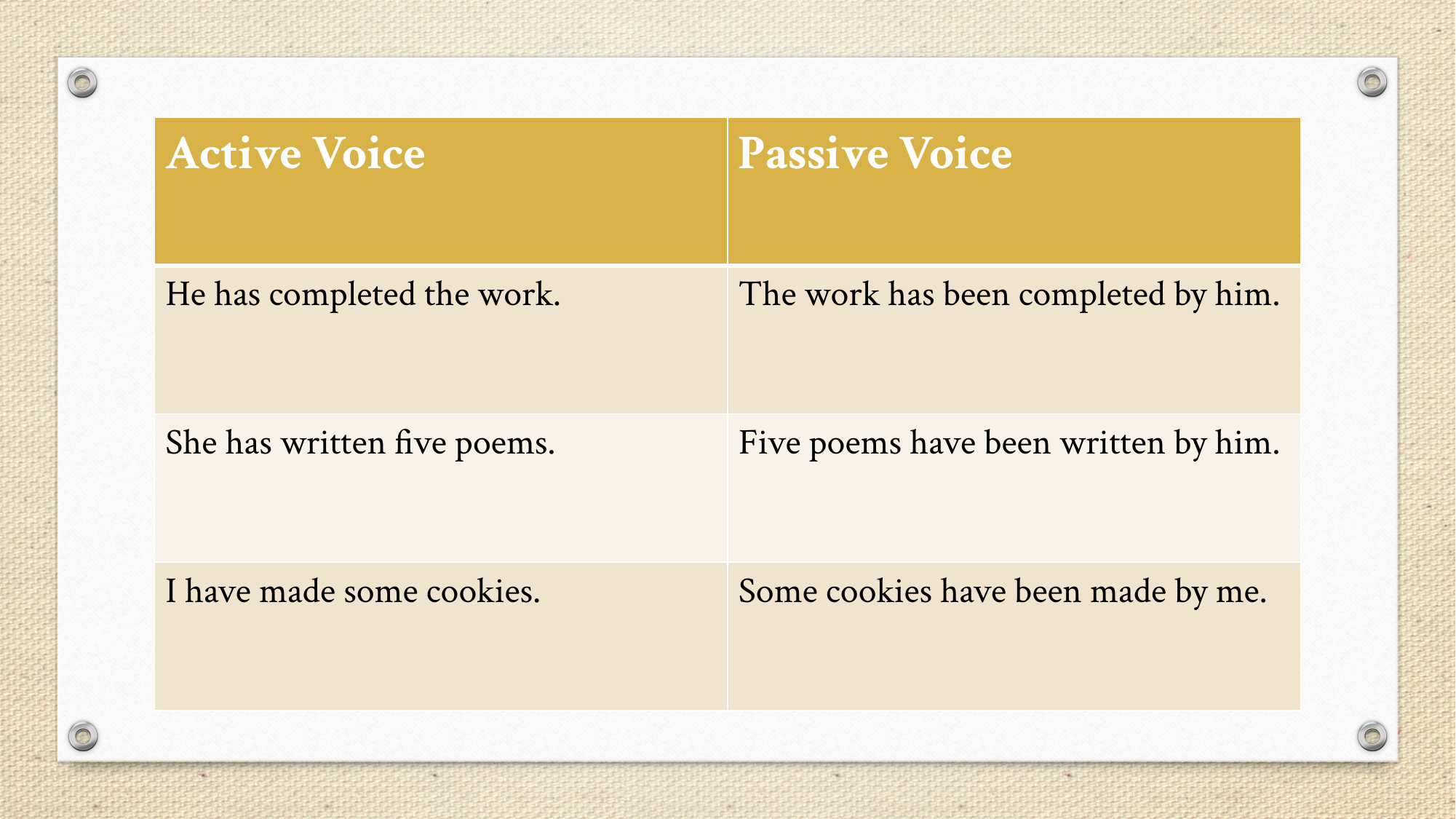

| Active Voice | Passive Voice |
| --- | --- |
| He has completed the work. | The work has been completed by him. |
| She has written five poems. | Five poems have been written by him. |
| I have made some cookies. | Some cookies have been made by me. |
#